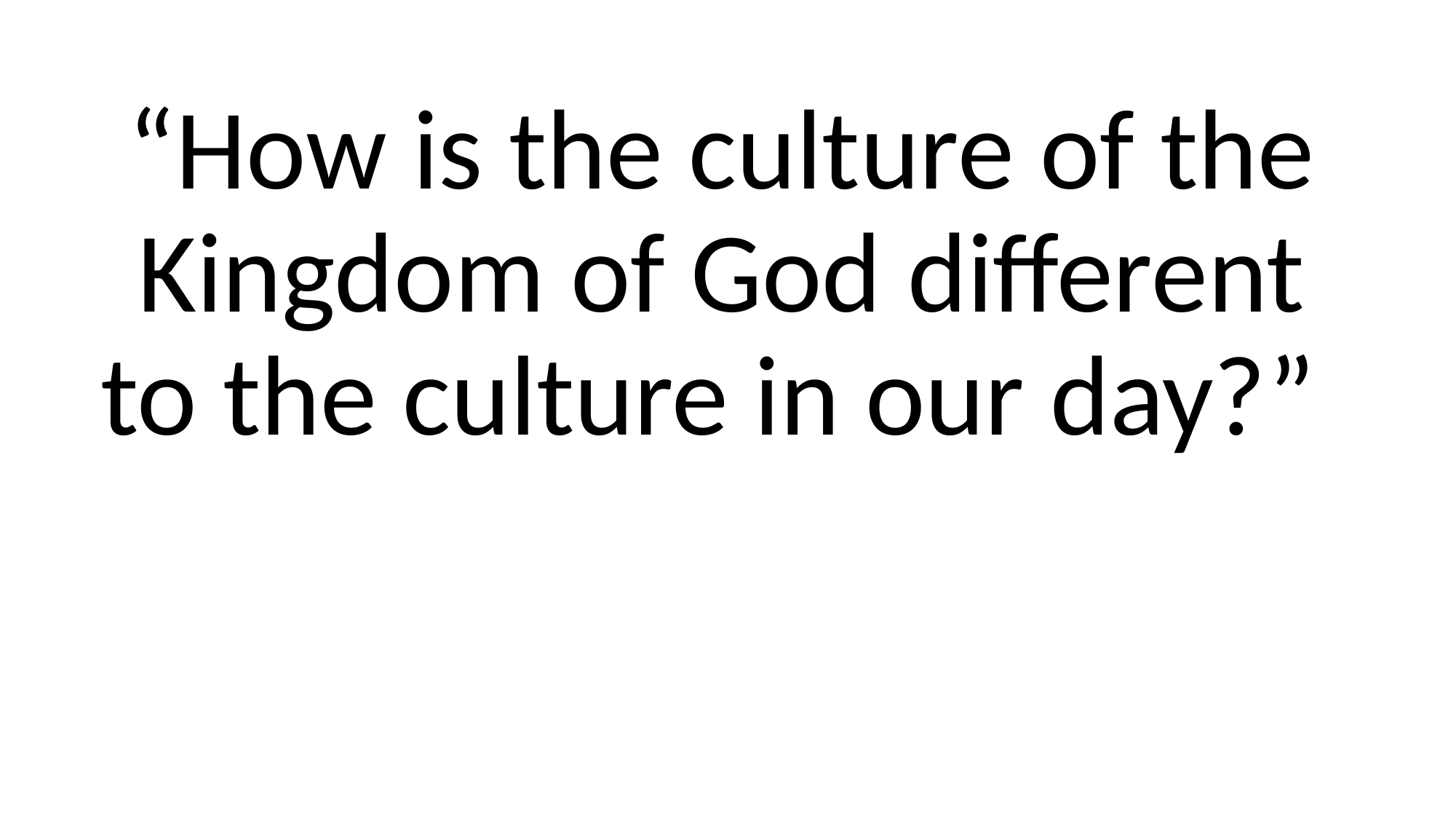

“How is the culture of the Kingdom of God different to the culture in our day?”